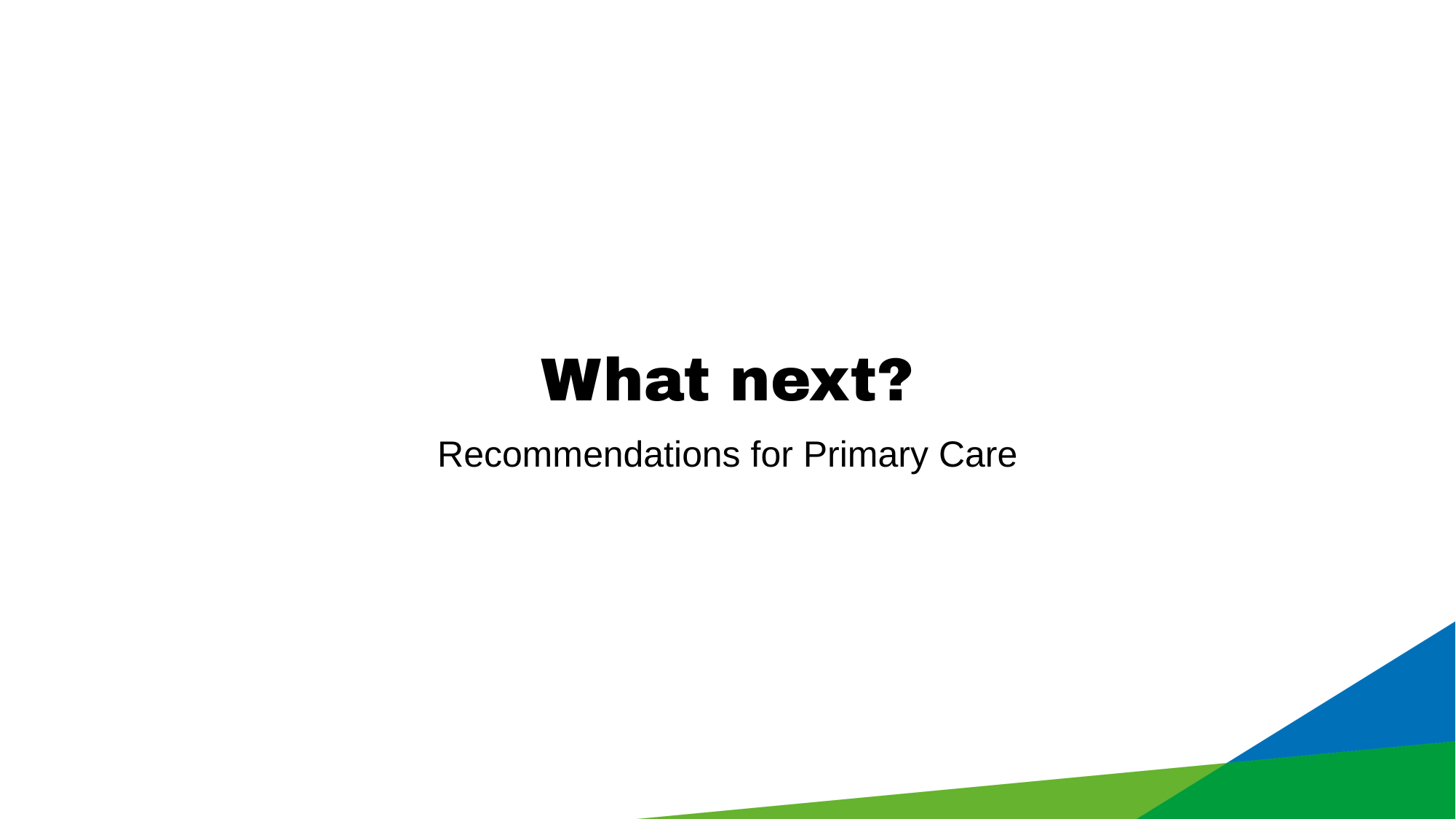

# What next?
Recommendations for Primary Care